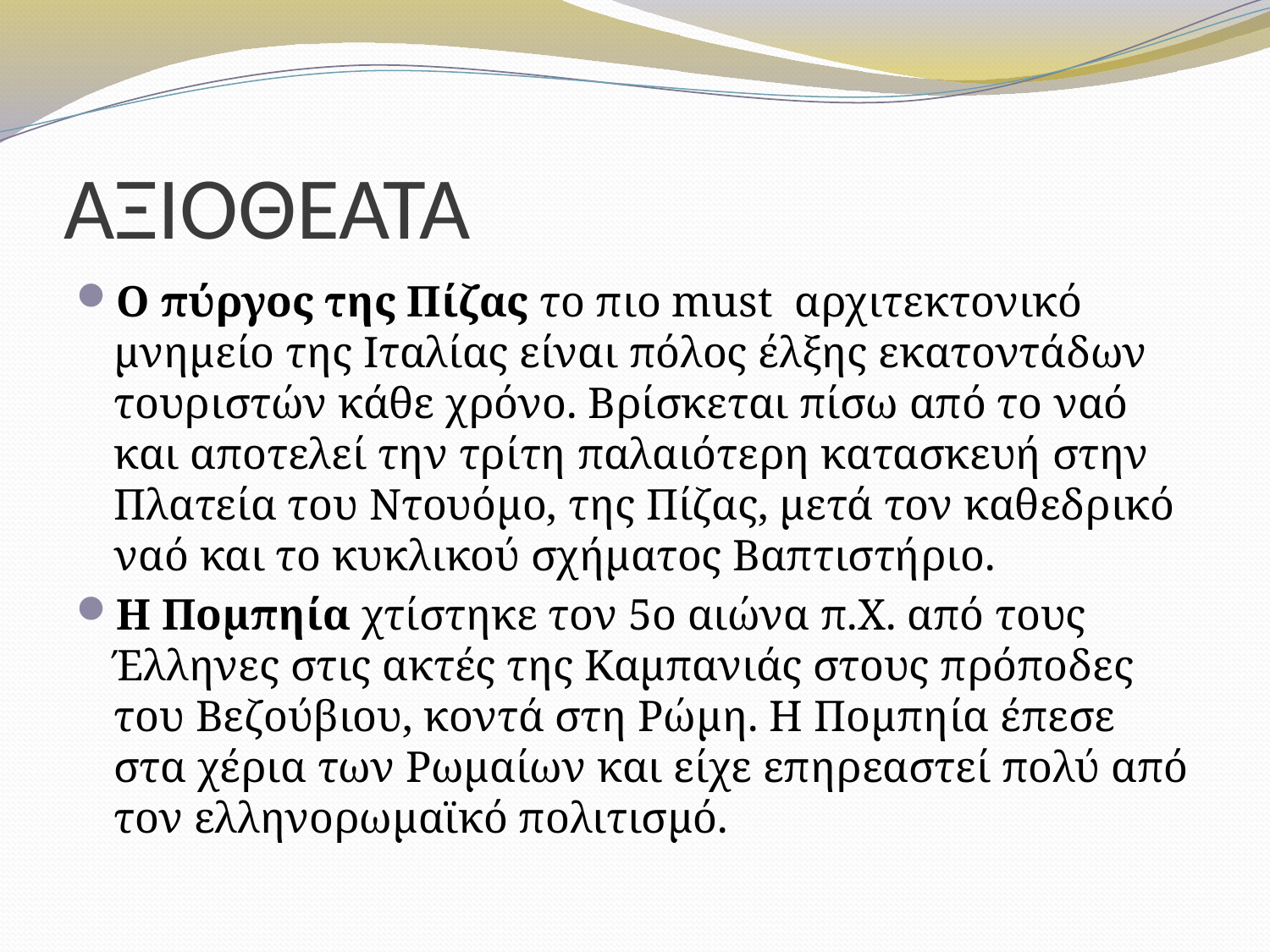

# ΑΞΙΟΘΕΑΤΑ
Ο πύργος της Πίζας τo πιο must  αρχιτεκτονικό  μνημείo της Ιταλίας είναι πόλος έλξης εκατοντάδων τουριστών κάθε χρόνο. Βρίσκεται πίσω από το ναό και αποτελεί την τρίτη παλαιότερη κατασκευή στην Πλατεία του Ντουόμο, της Πίζας, μετά τον καθεδρικό ναό και το κυκλικού σχήματος Βαπτιστήριο.
Η Πομπηία χτίστηκε τον 5ο αιώνα π.Χ. από τους Έλληνες στις ακτές της Καμπανιάς στους πρόποδες του Βεζούβιου, κοντά στη Ρώμη. Η Πομπηία έπεσε στα χέρια των Ρωμαίων και είχε επηρεαστεί πολύ από τον ελληνορωμαϊκό πολιτισμό.